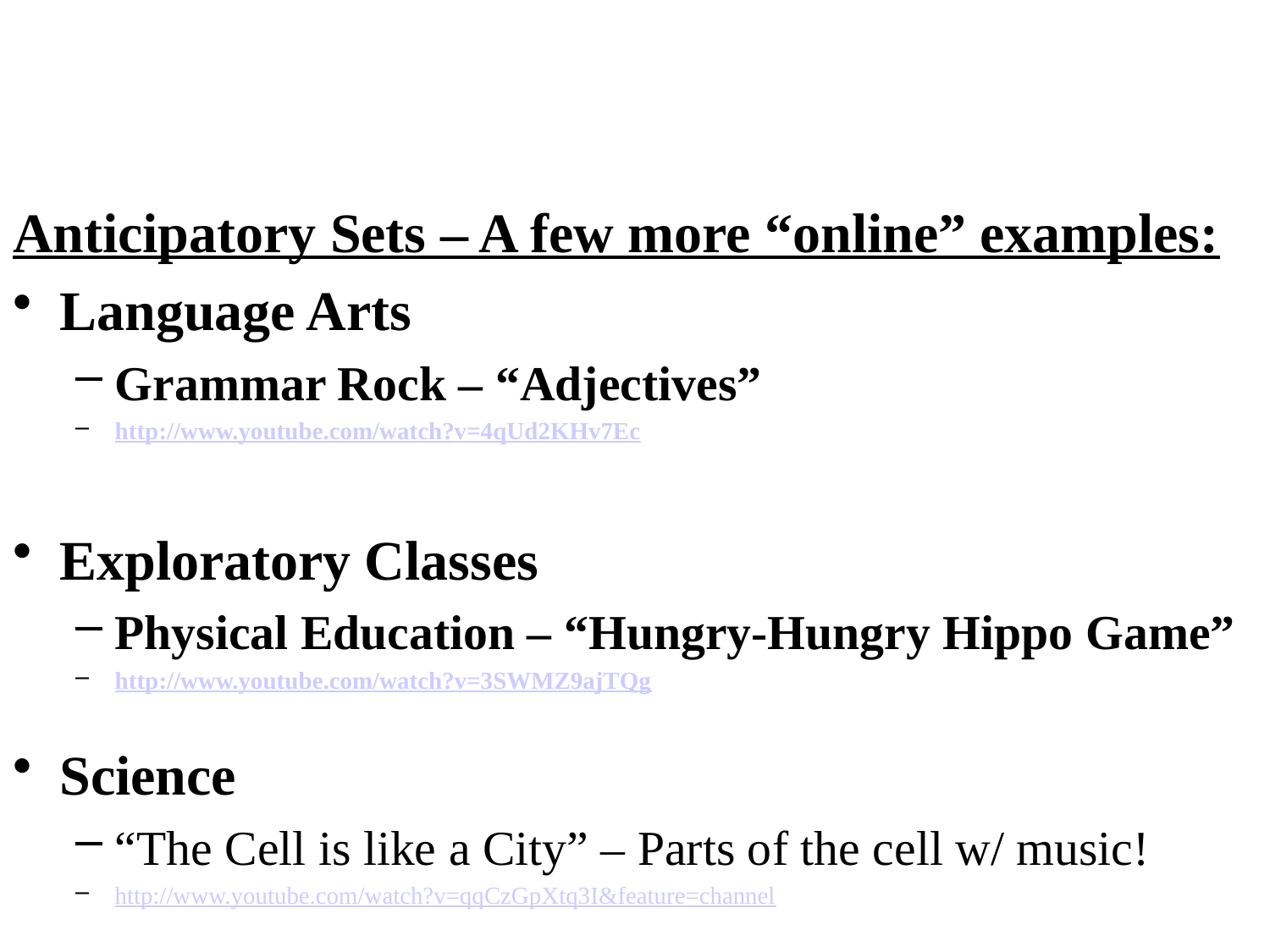

Anticipatory Sets – A few more “online” examples:
Language Arts
Grammar Rock – “Adjectives”
http://www.youtube.com/watch?v=4qUd2KHv7Ec

Exploratory Classes
Physical Education – “Hungry-Hungry Hippo Game”
http://www.youtube.com/watch?v=3SWMZ9ajTQg

Science
“The Cell is like a City” – Parts of the cell w/ music!
http://www.youtube.com/watch?v=qqCzGpXtq3I&feature=channel